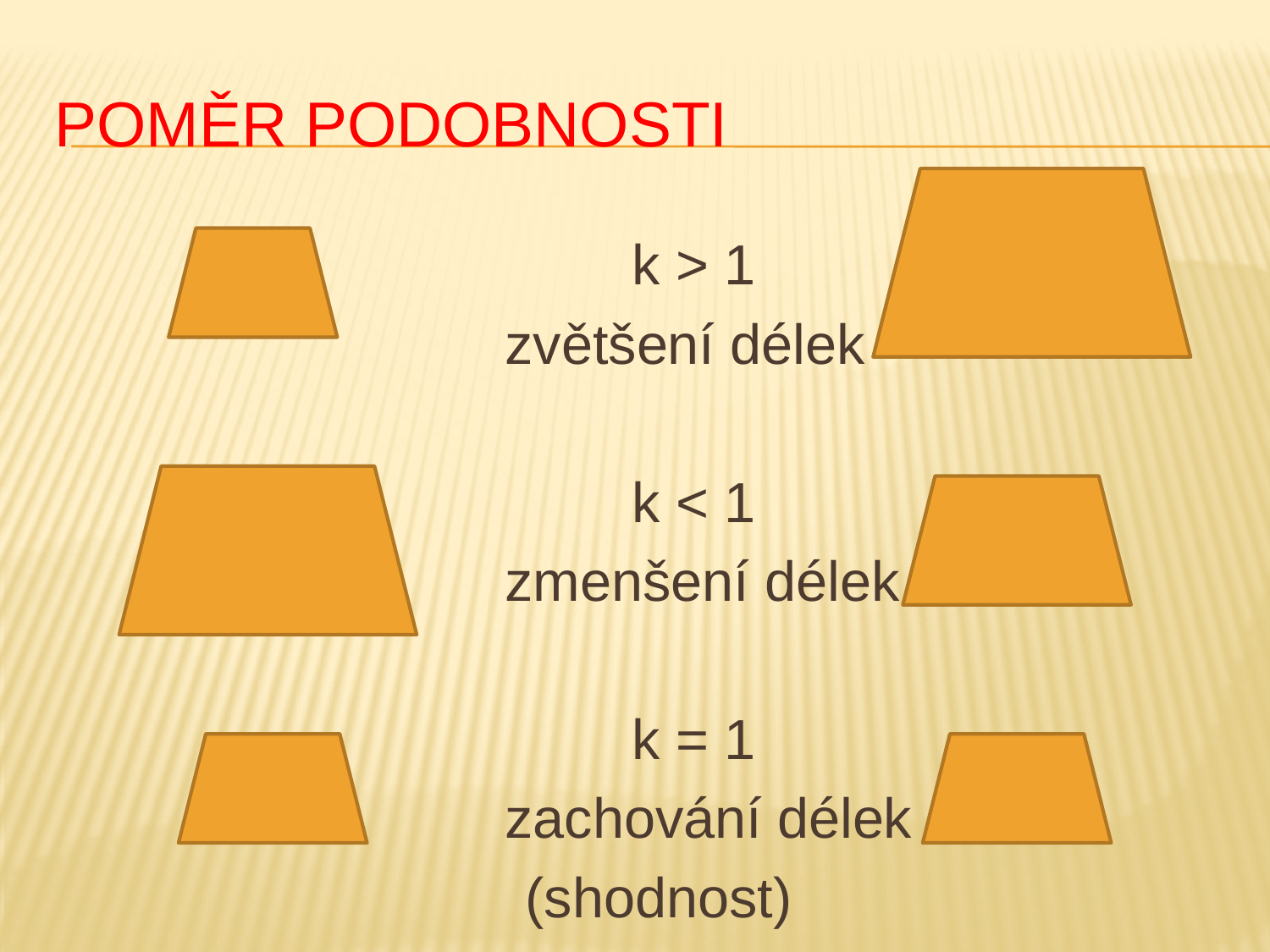

# Poměr podobnosti

					k > 1
				zvětšení délek

					k < 1
				zmenšení délek

					k = 1
				zachování délek
	(shodnost)